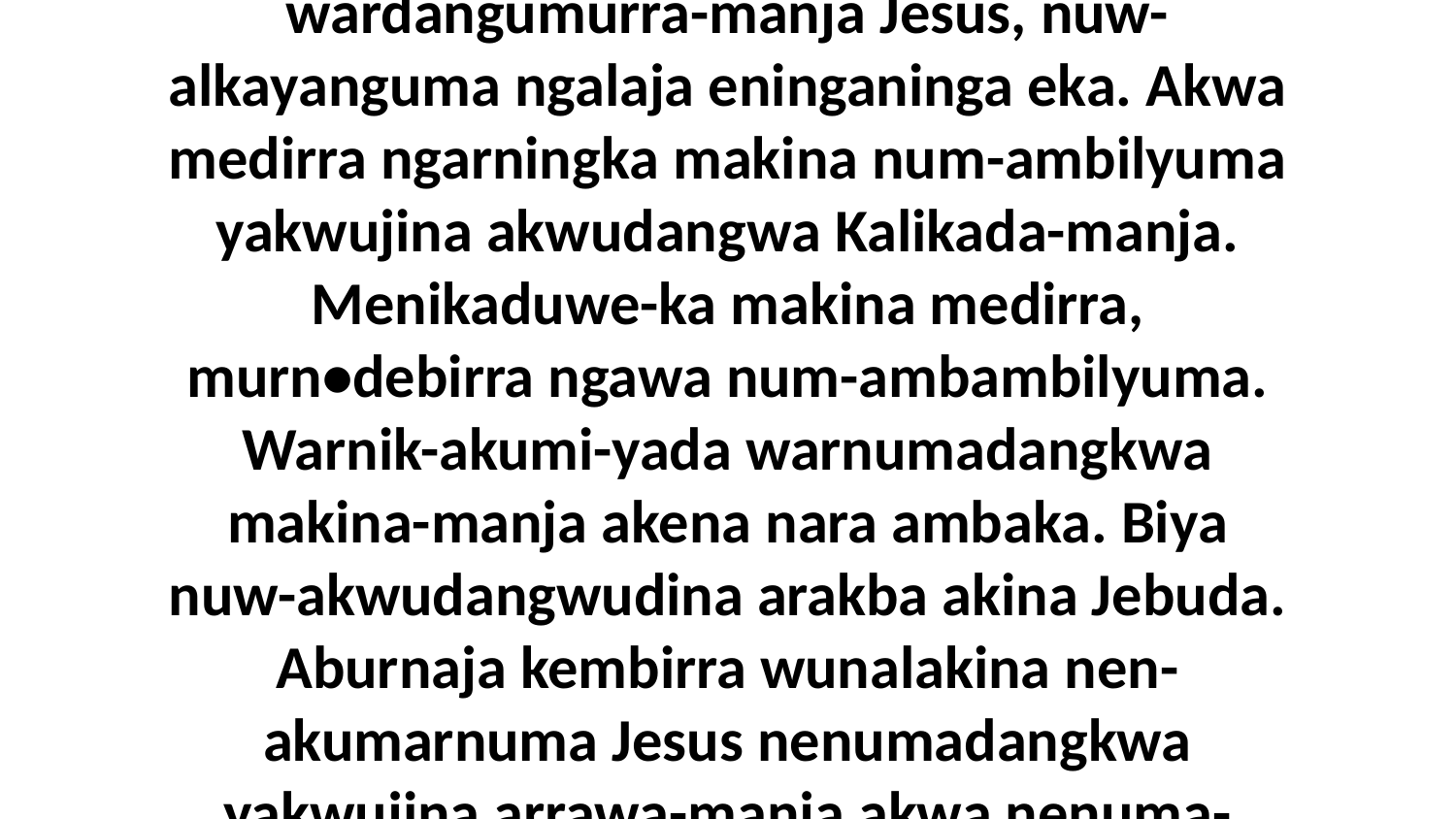

41-42 Ebina-manja angalya nenu-wardangumurra-manja Jesus, nuw-alkayanguma ngalaja eninganinga eka. Akwa medirra ngarningka makina num-ambilyuma yakwujina akwudangwa Kalikada-manja. Menikaduwe-ka makina medirra, murn•debirra ngawa num-ambambilyuma. Warnik-akumi-yada warnumadangkwa makina-manja akena nara ambaka. Biya nuw-akwudangwudina arakba akina Jebuda. Aburnaja kembirra wunalakina nen-akumarnuma Jesus nenumadangkwa yakwujina arrawa-manja akwa nenuma-didanga medirra aruma-murra angwarnda.